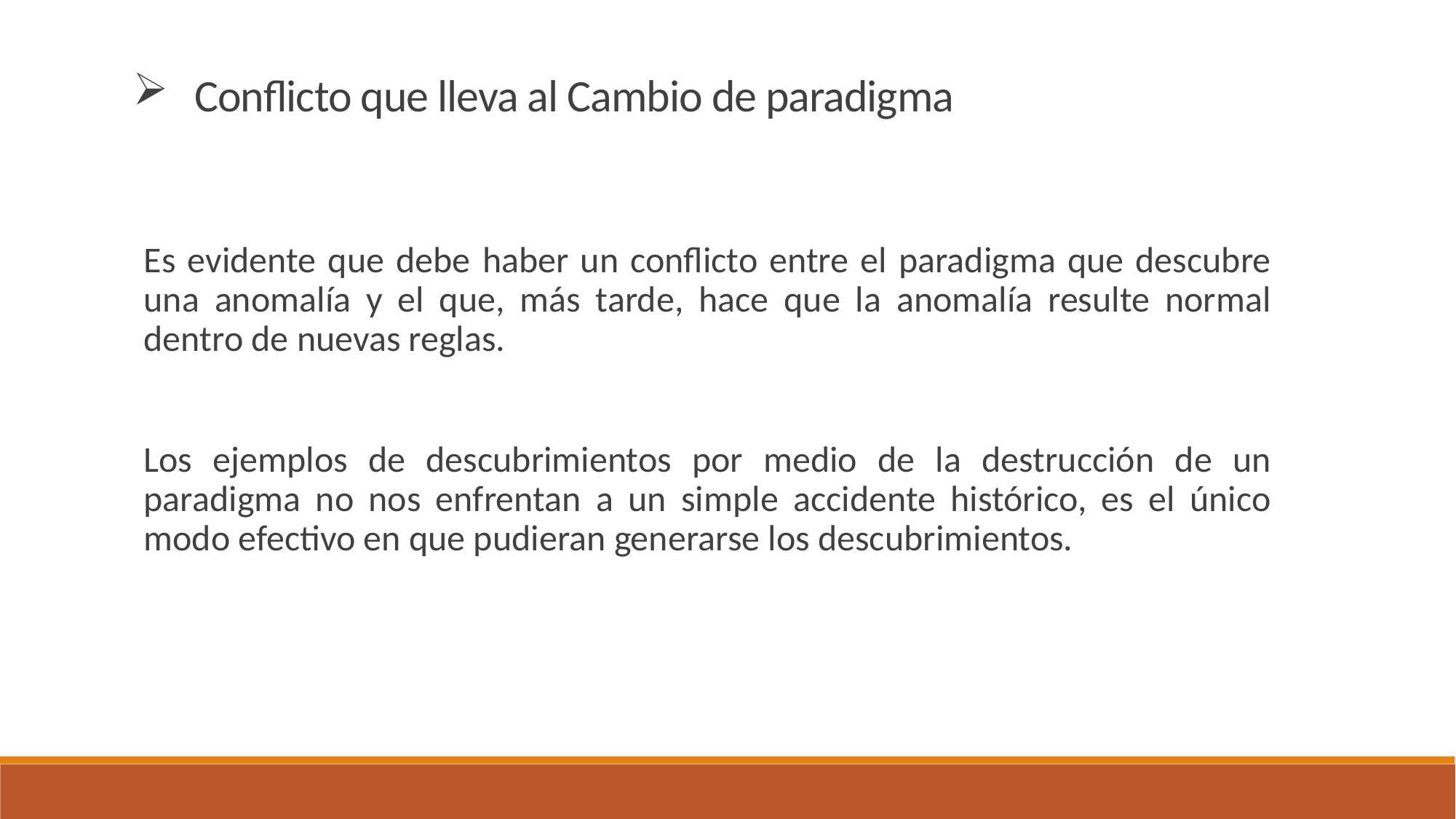

Conflicto que lleva al Cambio de paradigma

Es evidente que debe haber un conflicto entre el paradigma que descubre una anomalía y el que, más tarde, hace que la anomalía resulte normal dentro de nuevas reglas.

Los ejemplos de descubrimientos por medio de la destrucción de un paradigma no nos enfrentan a un simple accidente histórico, es el único modo efectivo en que pudieran generarse los descubrimientos.